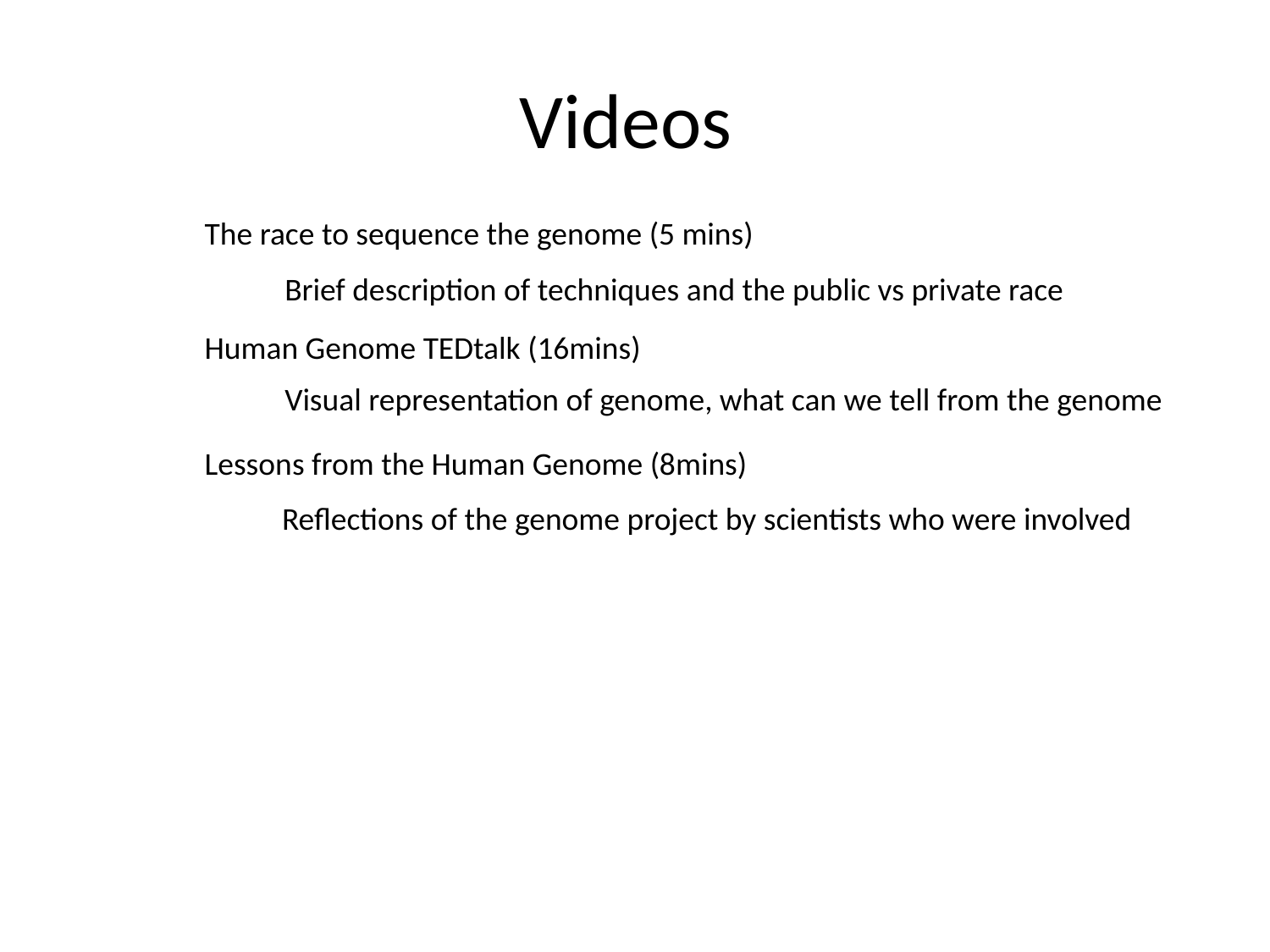

# Videos
The race to sequence the genome (5 mins)
Brief description of techniques and the public vs private race
Human Genome TEDtalk (16mins)
Visual representation of genome, what can we tell from the genome
Lessons from the Human Genome (8mins)
Reflections of the genome project by scientists who were involved